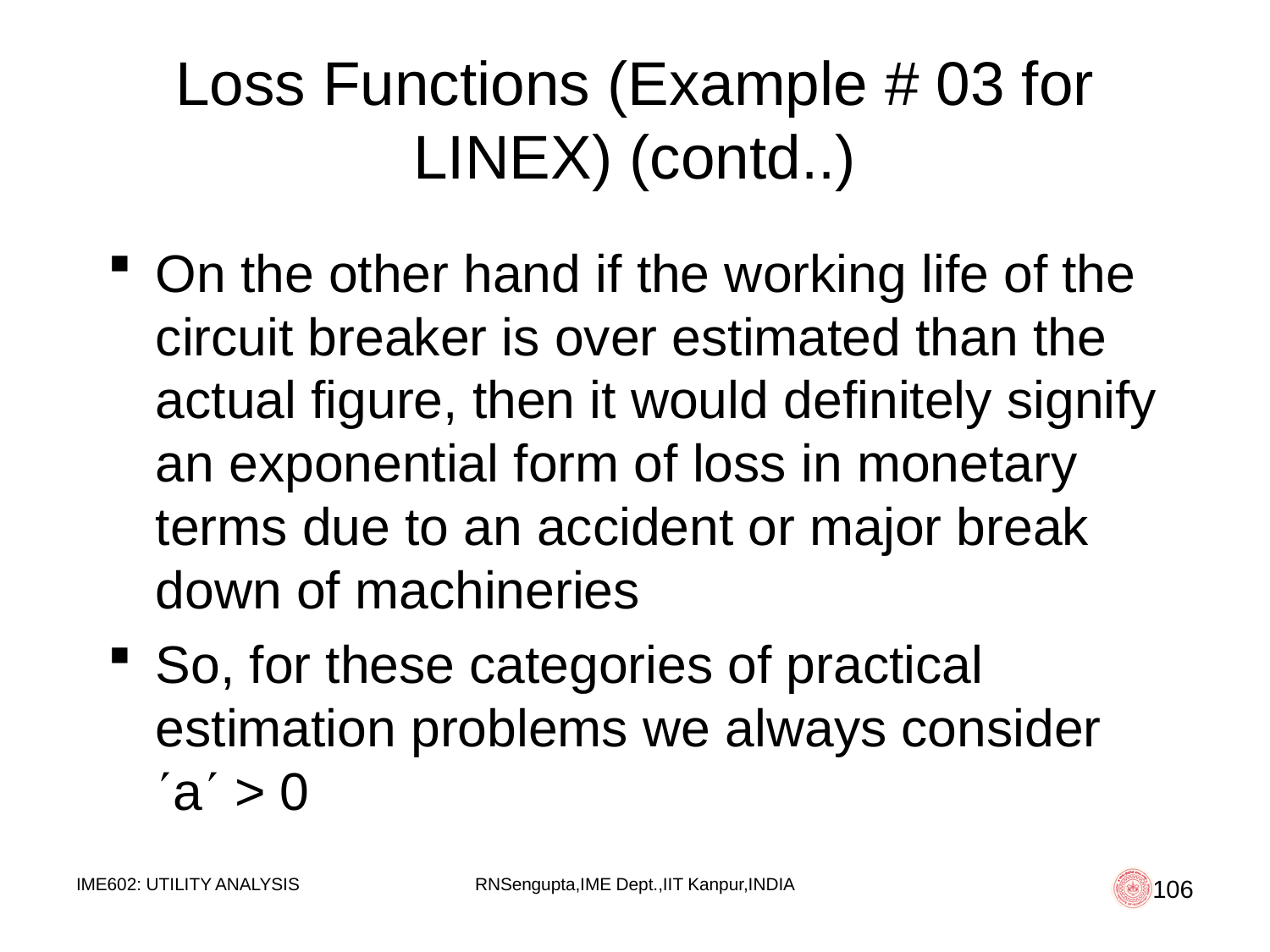

# Loss Functions (Example # 03 for LINEX) (contd..)
On the other hand if the working life of the circuit breaker is over estimated than the actual figure, then it would definitely signify an exponential form of loss in monetary terms due to an accident or major break down of machineries
So, for these categories of practical estimation problems we always consider ′a′ > 0
IME602: UTILITY ANALYSIS
RNSengupta,IME Dept.,IIT Kanpur,INDIA
106